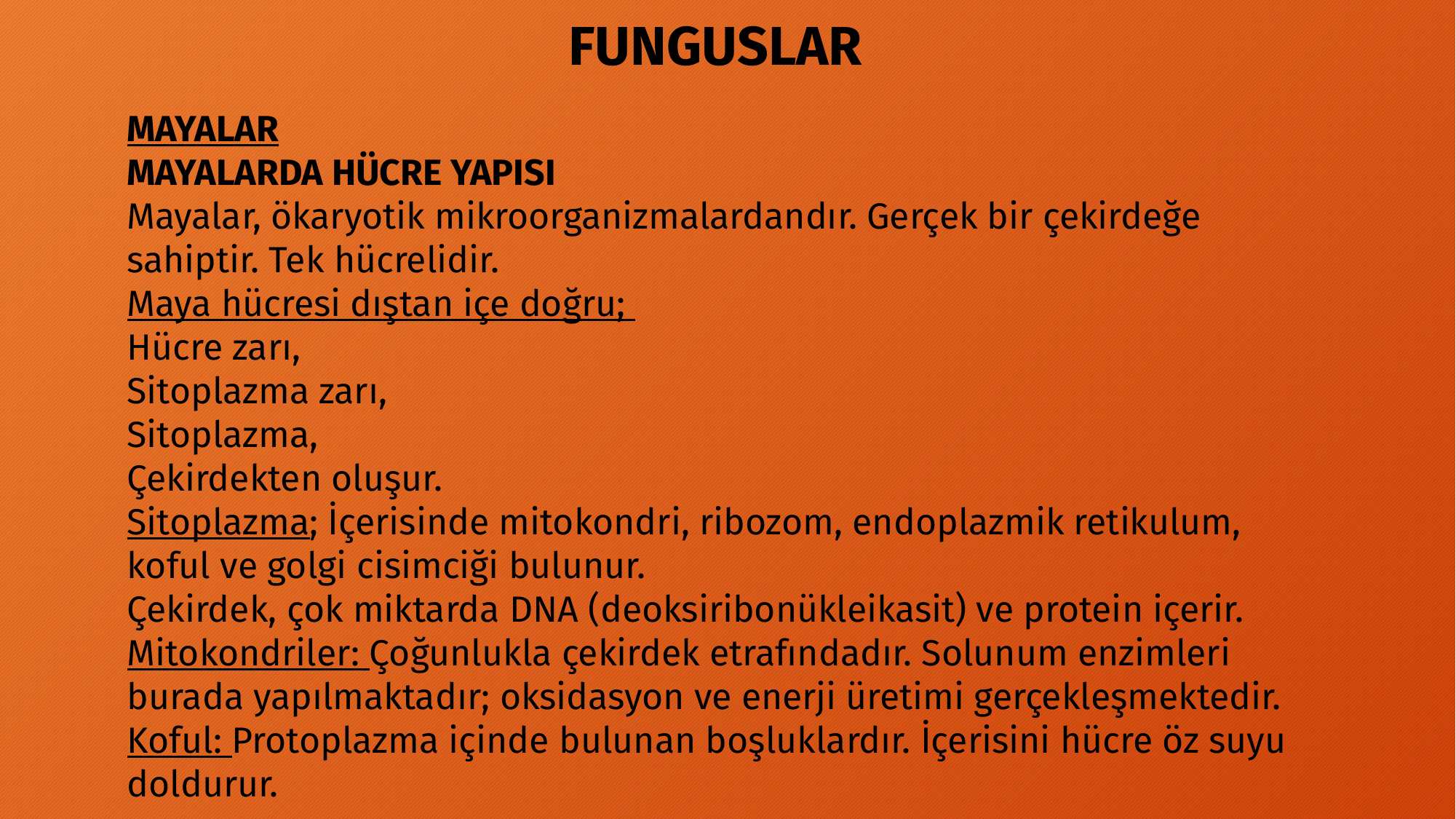

FUNGUSLAR
MAYALAR
MAYALARDA HÜCRE YAPISI
Mayalar, ökaryotik mikroorganizmalardandır. Gerçek bir çekirdeğe sahiptir. Tek hücrelidir.
Maya hücresi dıştan içe doğru;
Hücre zarı,
Sitoplazma zarı,
Sitoplazma,
Çekirdekten oluşur.
Sitoplazma; İçerisinde mitokondri, ribozom, endoplazmik retikulum, koful ve golgi cisimciği bulunur.
Çekirdek, çok miktarda DNA (deoksiribonükleikasit) ve protein içerir.
Mitokondriler: Çoğunlukla çekirdek etrafındadır. Solunum enzimleri burada yapılmaktadır; oksidasyon ve enerji üretimi gerçekleşmektedir.
Koful: Protoplazma içinde bulunan boşluklardır. İçerisini hücre öz suyu doldurur.